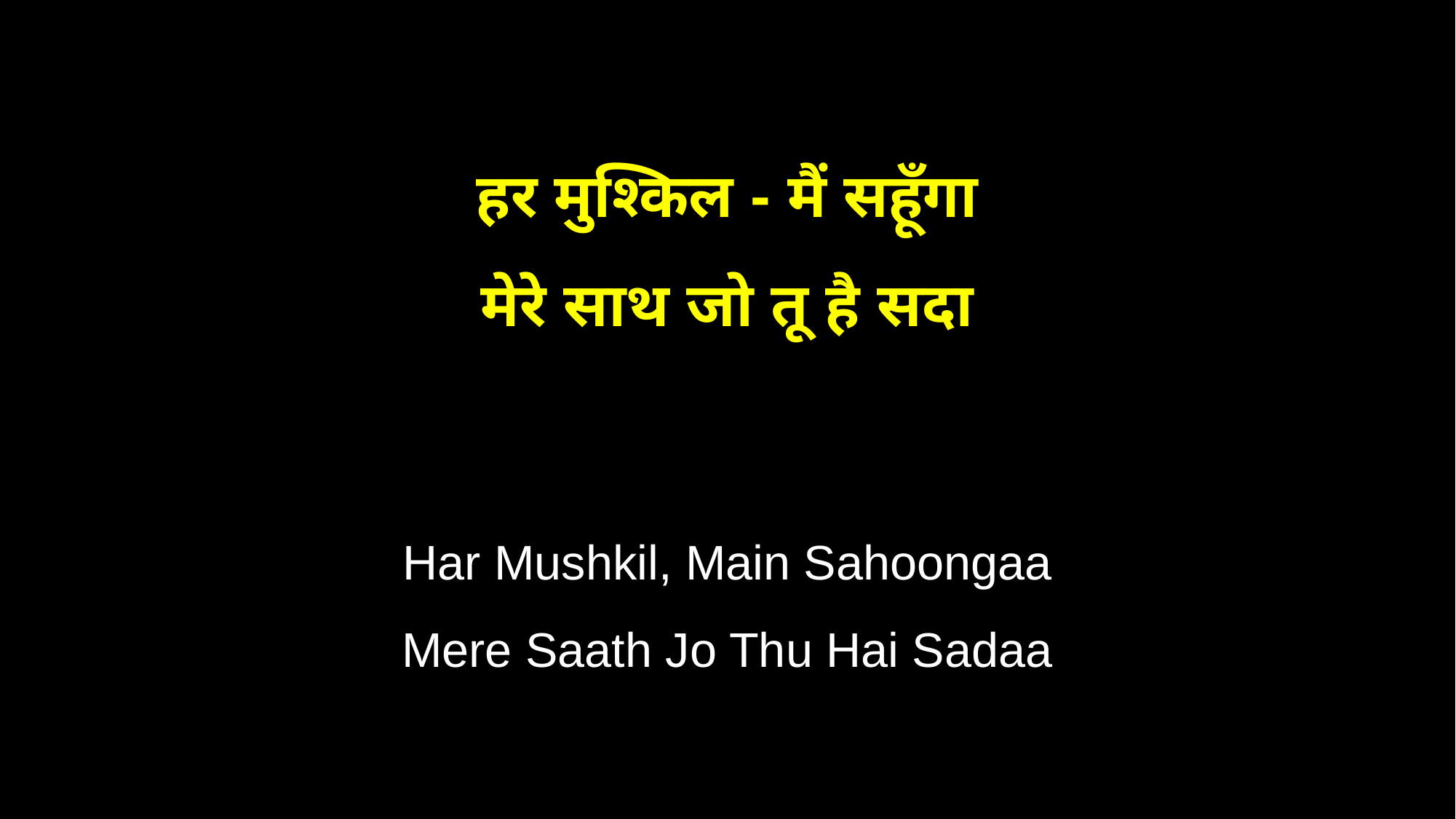

हर मुश्किल - मैं सहूँगा
मेरे साथ जो तू है सदा
Har Mushkil, Main Sahoongaa
Mere Saath Jo Thu Hai Sadaa